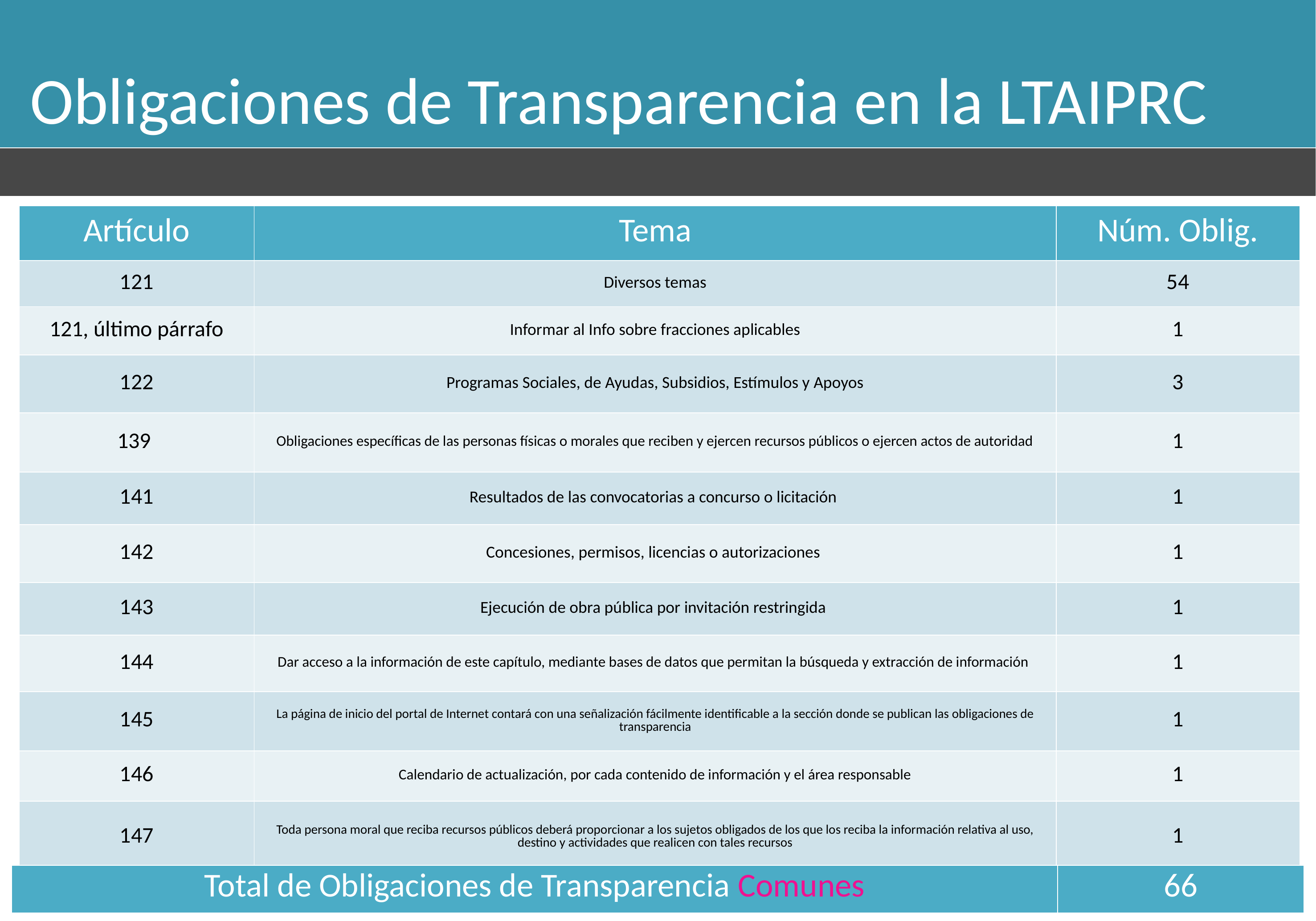

Obligaciones de Transparencia en la LTAIPRC

| Artículo | Tema | Núm. Oblig. |
| --- | --- | --- |
| 121 | Diversos temas | 54 |
| 121, último párrafo | Informar al Info sobre fracciones aplicables | 1 |
| 122 | Programas Sociales, de Ayudas, Subsidios, Estímulos y Apoyos | 3 |
| 139 | Obligaciones específicas de las personas físicas o morales que reciben y ejercen recursos públicos o ejercen actos de autoridad | 1 |
| 141 | Resultados de las convocatorias a concurso o licitación | 1 |
| 142 | Concesiones, permisos, licencias o autorizaciones | 1 |
| 143 | Ejecución de obra pública por invitación restringida | 1 |
| 144 | Dar acceso a la información de este capítulo, mediante bases de datos que permitan la búsqueda y extracción de información | 1 |
| 145 | La página de inicio del portal de Internet contará con una señalización fácilmente identificable a la sección donde se publican las obligaciones de transparencia | 1 |
| 146 | Calendario de actualización, por cada contenido de información y el área responsable | 1 |
| 147 | Toda persona moral que reciba recursos públicos deberá proporcionar a los sujetos obligados de los que los reciba la información relativa al uso, destino y actividades que realicen con tales recursos | 1 |
| Total de Obligaciones de Transparencia Comunes | 66 |
| --- | --- |